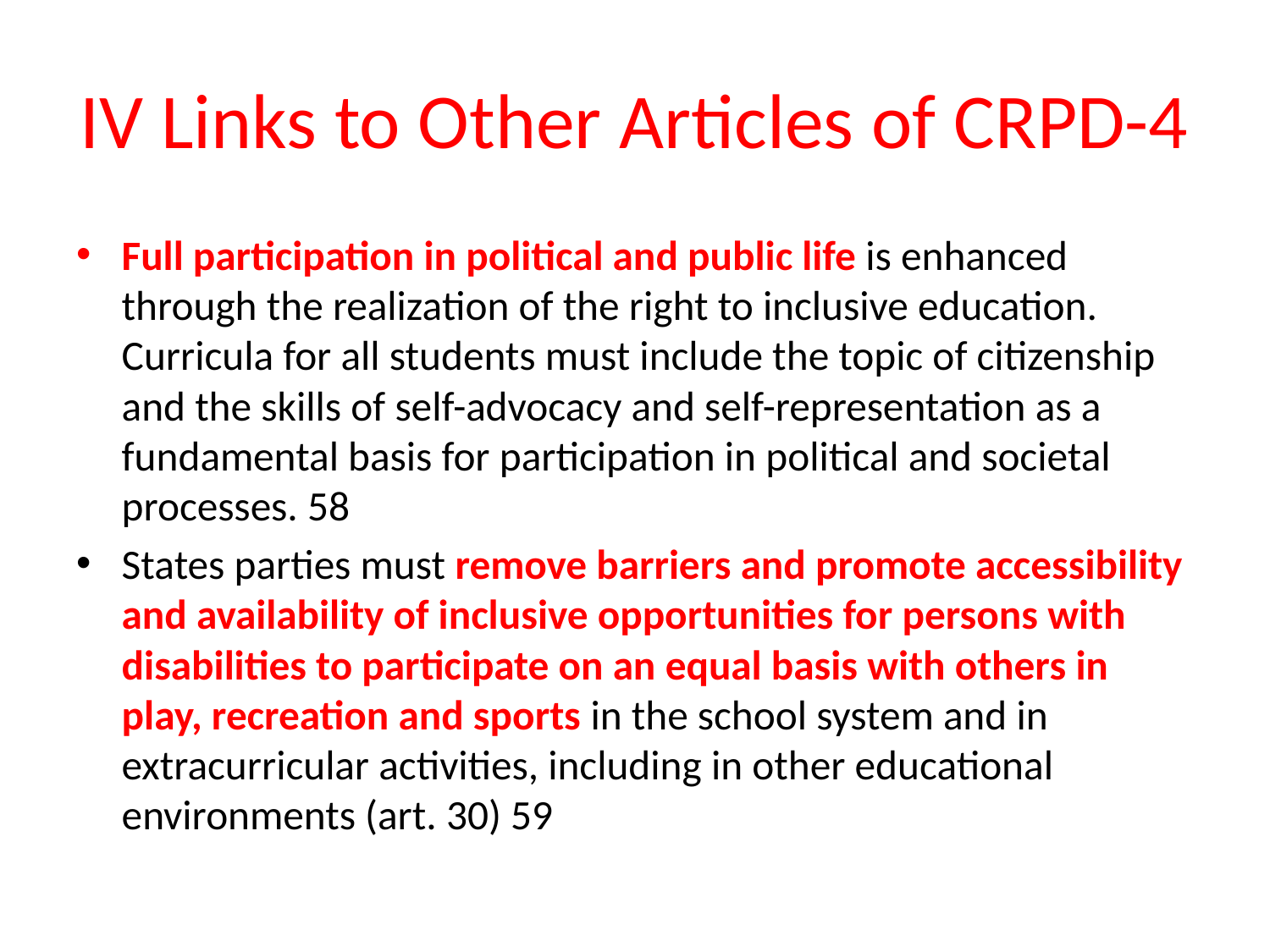

# IV Links to Other Articles of CRPD-4
Full participation in political and public life is enhanced through the realization of the right to inclusive education. Curricula for all students must include the topic of citizenship and the skills of self-advocacy and self-representation as a fundamental basis for participation in political and societal processes. 58
States parties must remove barriers and promote accessibility and availability of inclusive opportunities for persons with disabilities to participate on an equal basis with others in play, recreation and sports in the school system and in extracurricular activities, including in other educational environments (art. 30) 59